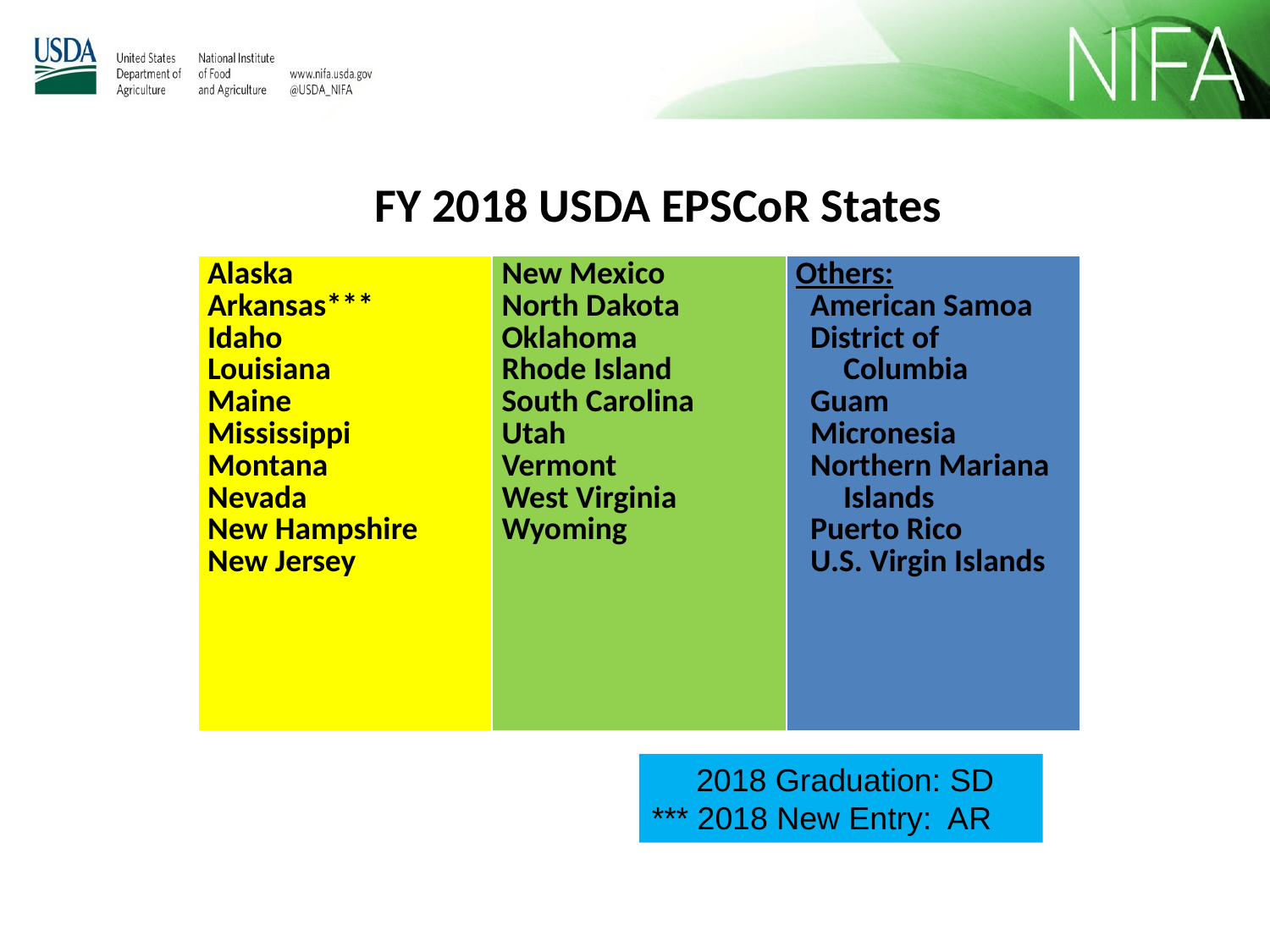

# FY 2018 USDA EPSCoR States
| Alaska Arkansas\*\*\* Idaho Louisiana Maine Mississippi Montana Nevada New Hampshire New Jersey | New Mexico North Dakota Oklahoma Rhode Island South Carolina Utah Vermont West Virginia Wyoming | Others: American Samoa District of Columbia Guam Micronesia Northern Mariana Islands Puerto Rico U.S. Virgin Islands |
| --- | --- | --- |
     2018 Graduation: SD
*** 2018 New Entry:  AR